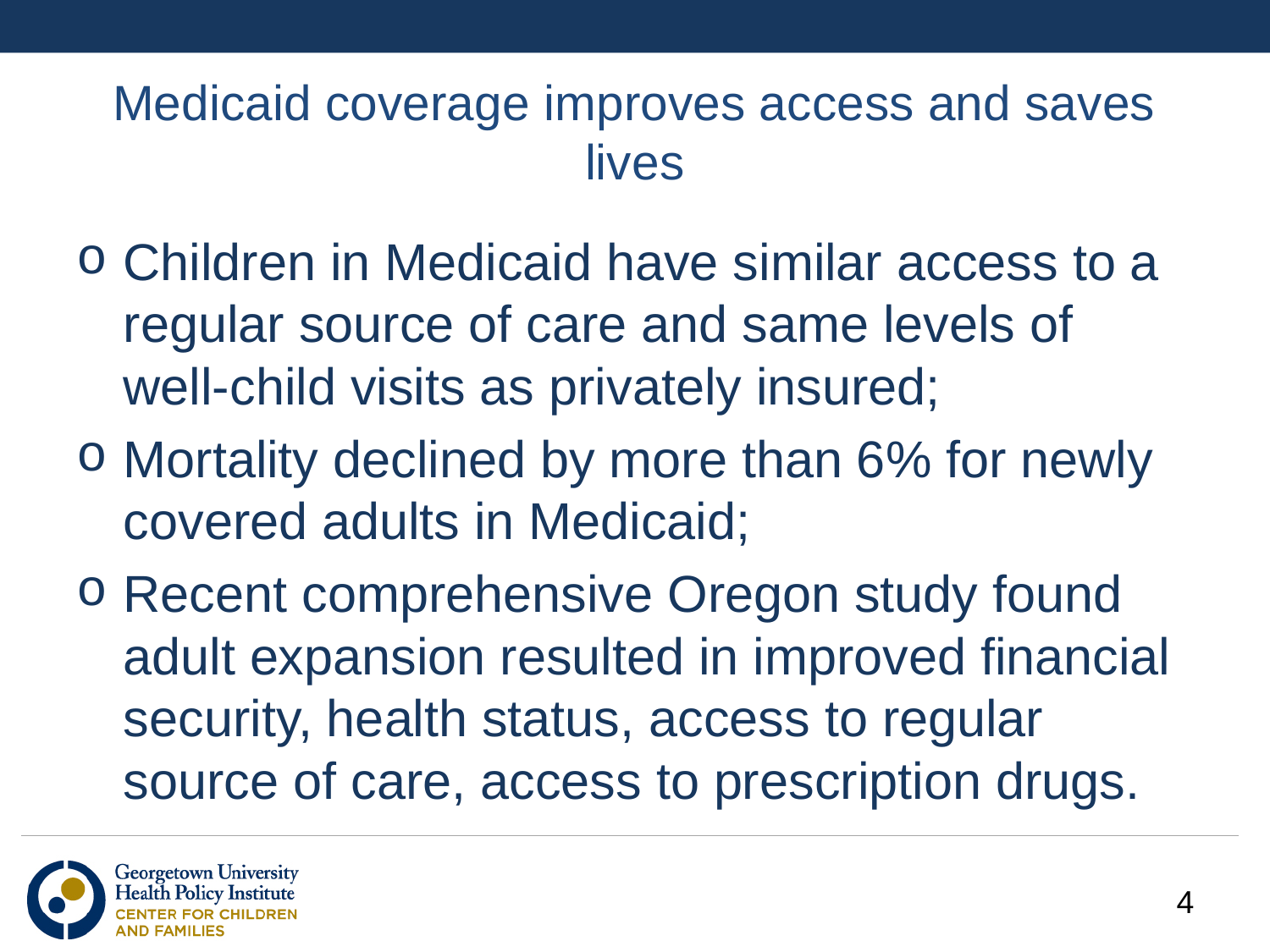

# Medicaid coverage improves access and saves lives
Children in Medicaid have similar access to a regular source of care and same levels of well-child visits as privately insured;
Mortality declined by more than 6% for newly covered adults in Medicaid;
Recent comprehensive Oregon study found adult expansion resulted in improved financial security, health status, access to regular source of care, access to prescription drugs.

4